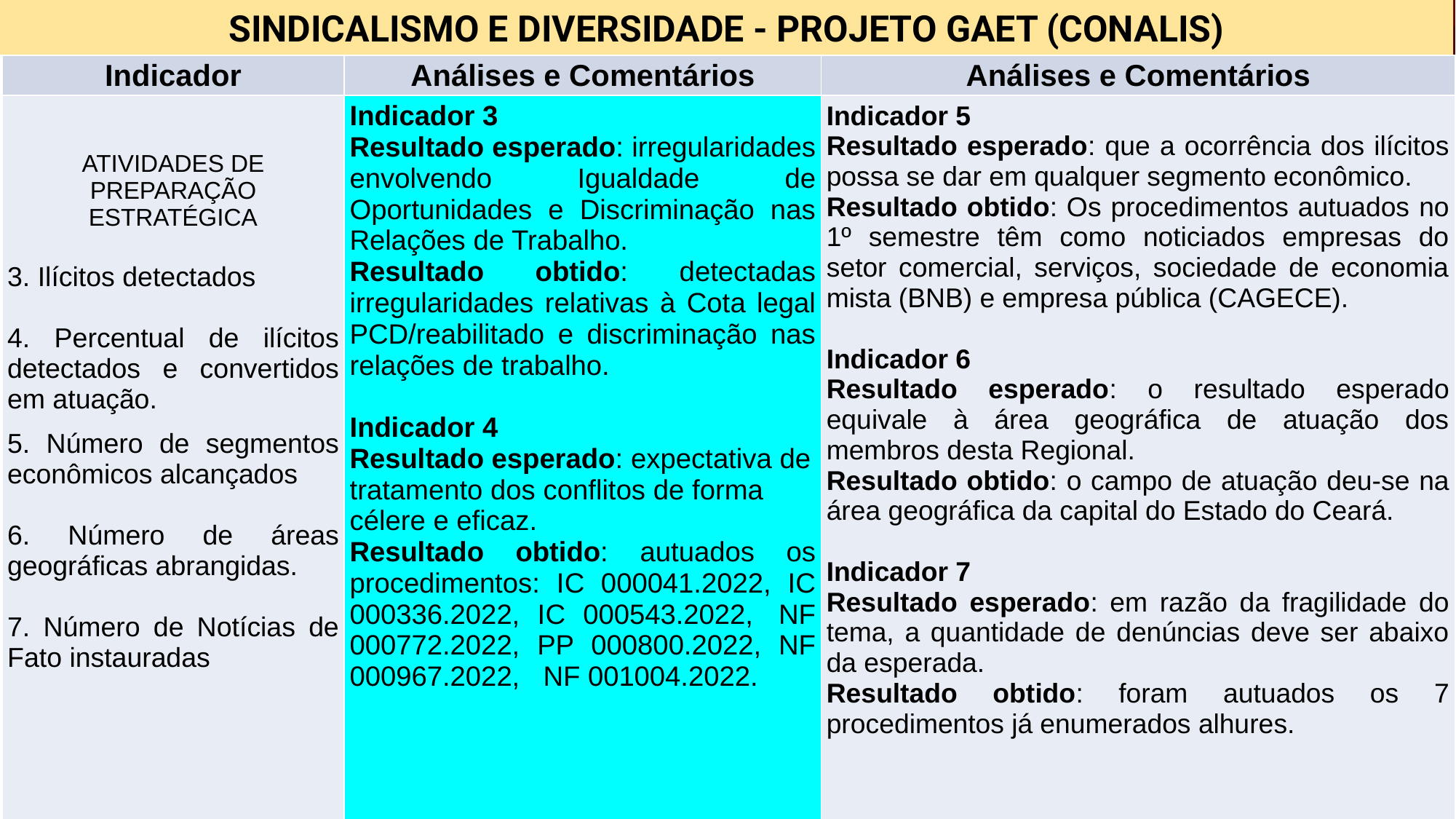

SINDICALISMO E DIVERSIDADE - PROJETO GAET (CONALIS)
| Indicador | Análises e Comentários | Análises e Comentários |
| --- | --- | --- |
| ATIVIDADES DE PREPARAÇÃO ESTRATÉGICA 3. Ilícitos detectados 4. Percentual de ilícitos detectados e convertidos em atuação. 5. Número de segmentos econômicos alcançados 6. Número de áreas geográficas abrangidas. 7. Número de Notícias de Fato instauradas | Indicador 3 Resultado esperado: irregularidades envolvendo Igualdade de Oportunidades e Discriminação nas Relações de Trabalho. Resultado obtido: detectadas irregularidades relativas à Cota legal PCD/reabilitado e discriminação nas relações de trabalho. Indicador 4 Resultado esperado: expectativa de tratamento dos conflitos de forma célere e eficaz. Resultado obtido: autuados os procedimentos: IC 000041.2022, IC 000336.2022, IC 000543.2022,  NF 000772.2022, PP 000800.2022, NF 000967.2022,   NF 001004.2022. | Indicador 5 Resultado esperado: que a ocorrência dos ilícitos possa se dar em qualquer segmento econômico. Resultado obtido: Os procedimentos autuados no 1º semestre têm como noticiados empresas do setor comercial, serviços, sociedade de economia mista (BNB) e empresa pública (CAGECE).  Indicador 6 Resultado esperado: o resultado esperado equivale à área geográfica de atuação dos membros desta Regional. Resultado obtido: o campo de atuação deu-se na área geográfica da capital do Estado do Ceará. Indicador 7 Resultado esperado: em razão da fragilidade do tema, a quantidade de denúncias deve ser abaixo da esperada. Resultado obtido: foram autuados os 7 procedimentos já enumerados alhures. |